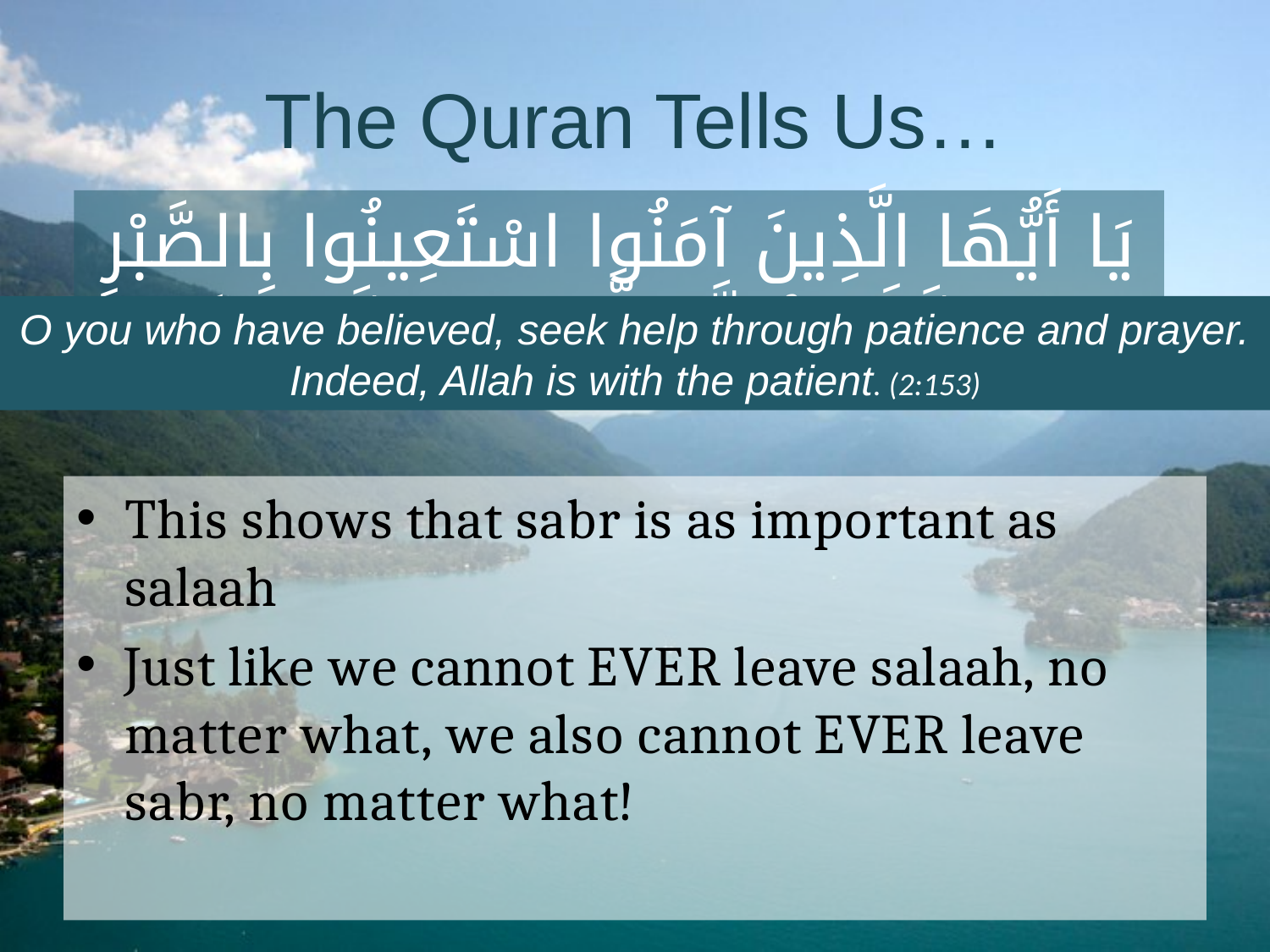

# The Quran Tells Us…
يَا أَيُّهَا الَّذِينَ آمَنُوا اسْتَعِينُوا بِالصَّبْرِ وَالصَّلَاةِ ۚ إِنَّ اللَّهَ مَعَ الصَّابِرِينَ
O you who have believed, seek help through patience and prayer. Indeed, Allah is with the patient. (2:153)
This shows that sabr is as important as salaah
Just like we cannot EVER leave salaah, no matter what, we also cannot EVER leave sabr, no matter what!